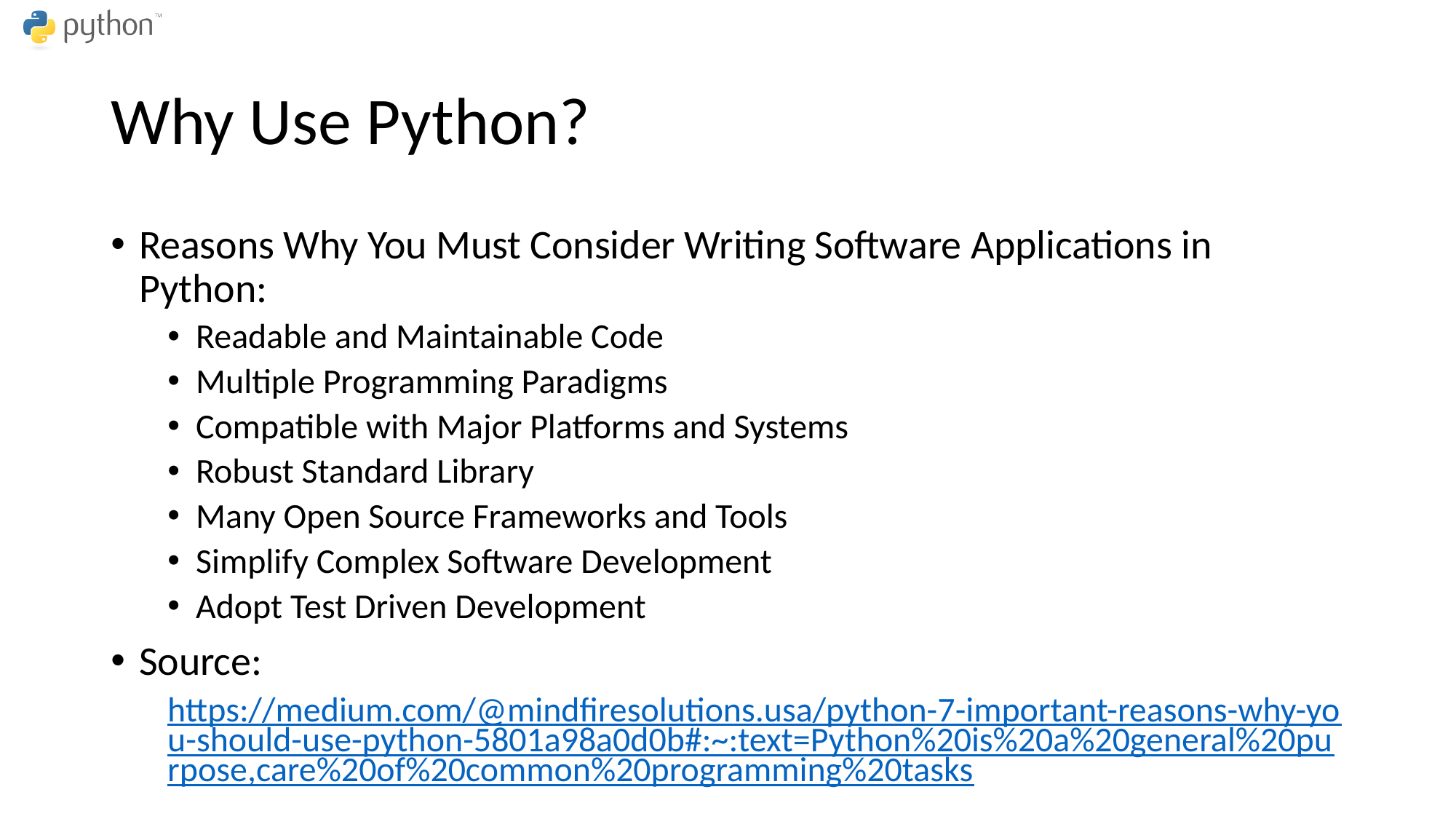

# Why Use Python?
Reasons Why You Must Consider Writing Software Applications in Python:
Readable and Maintainable Code
Multiple Programming Paradigms
Compatible with Major Platforms and Systems
Robust Standard Library
Many Open Source Frameworks and Tools
Simplify Complex Software Development
Adopt Test Driven Development
Source:
https://medium.com/@mindfiresolutions.usa/python-7-important-reasons-why-you-should-use-python-5801a98a0d0b#:~:text=Python%20is%20a%20general%20purpose,care%20of%20common%20programming%20tasks